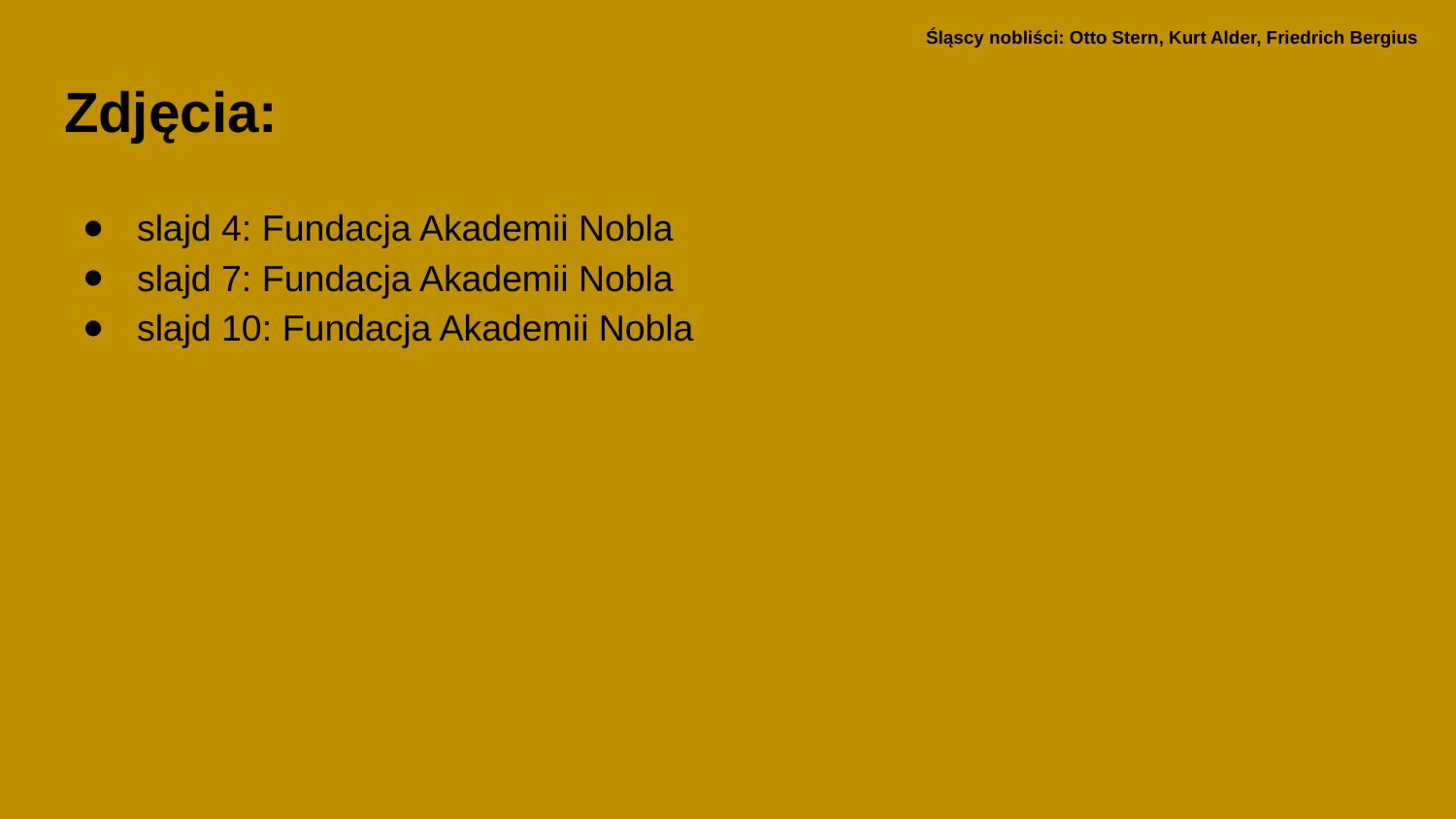

Zdjęcia:
slajd 4: Fundacja Akademii Nobla
slajd 7: Fundacja Akademii Nobla
slajd 10: Fundacja Akademii Nobla